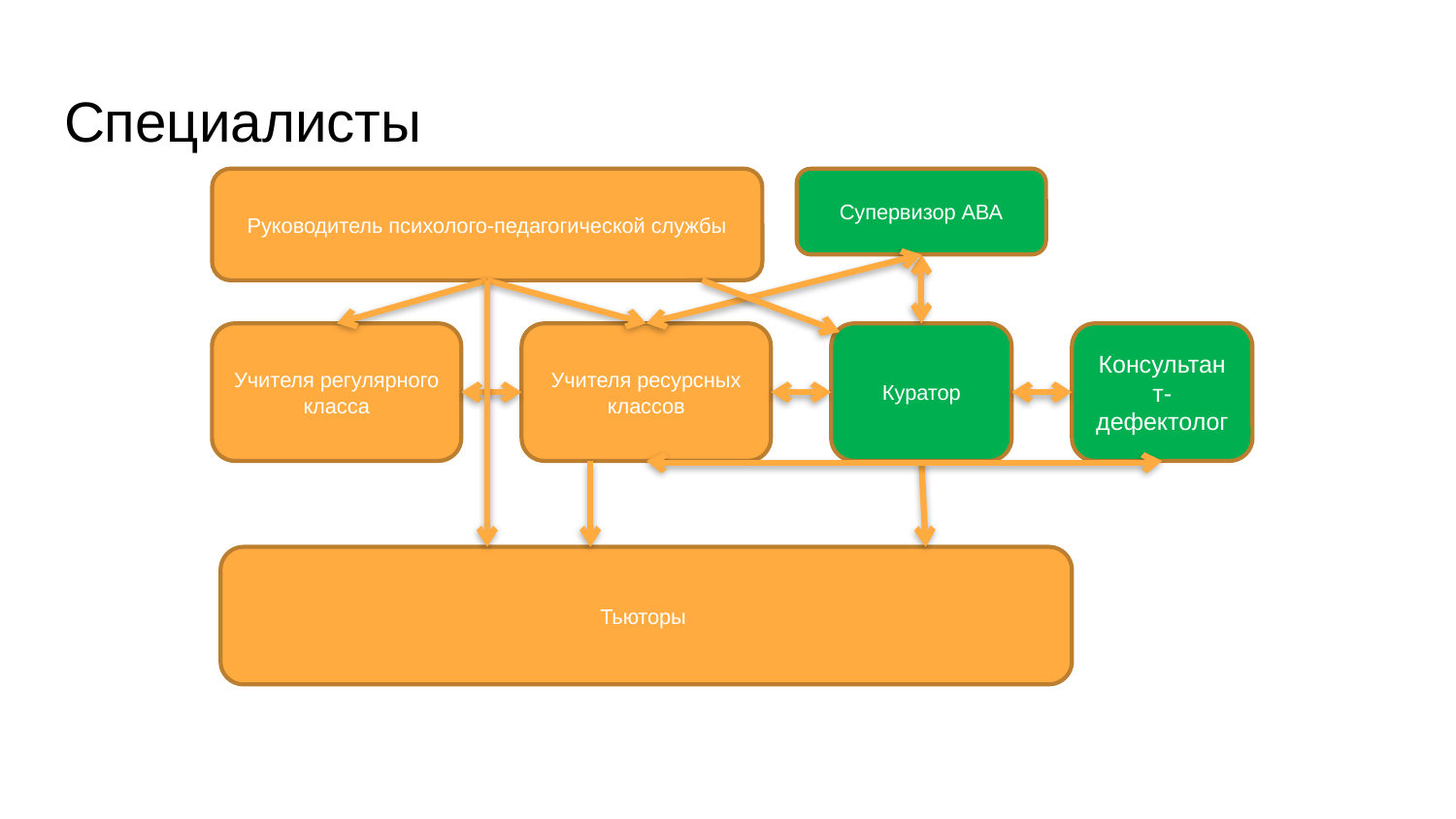

# Специалисты
Руководитель психолого-педагогической службы
Супервизор АВА
Учителя регулярного класса
Учителя ресурсных классов
Куратор
Консультант-дефектолог
Тьюторы